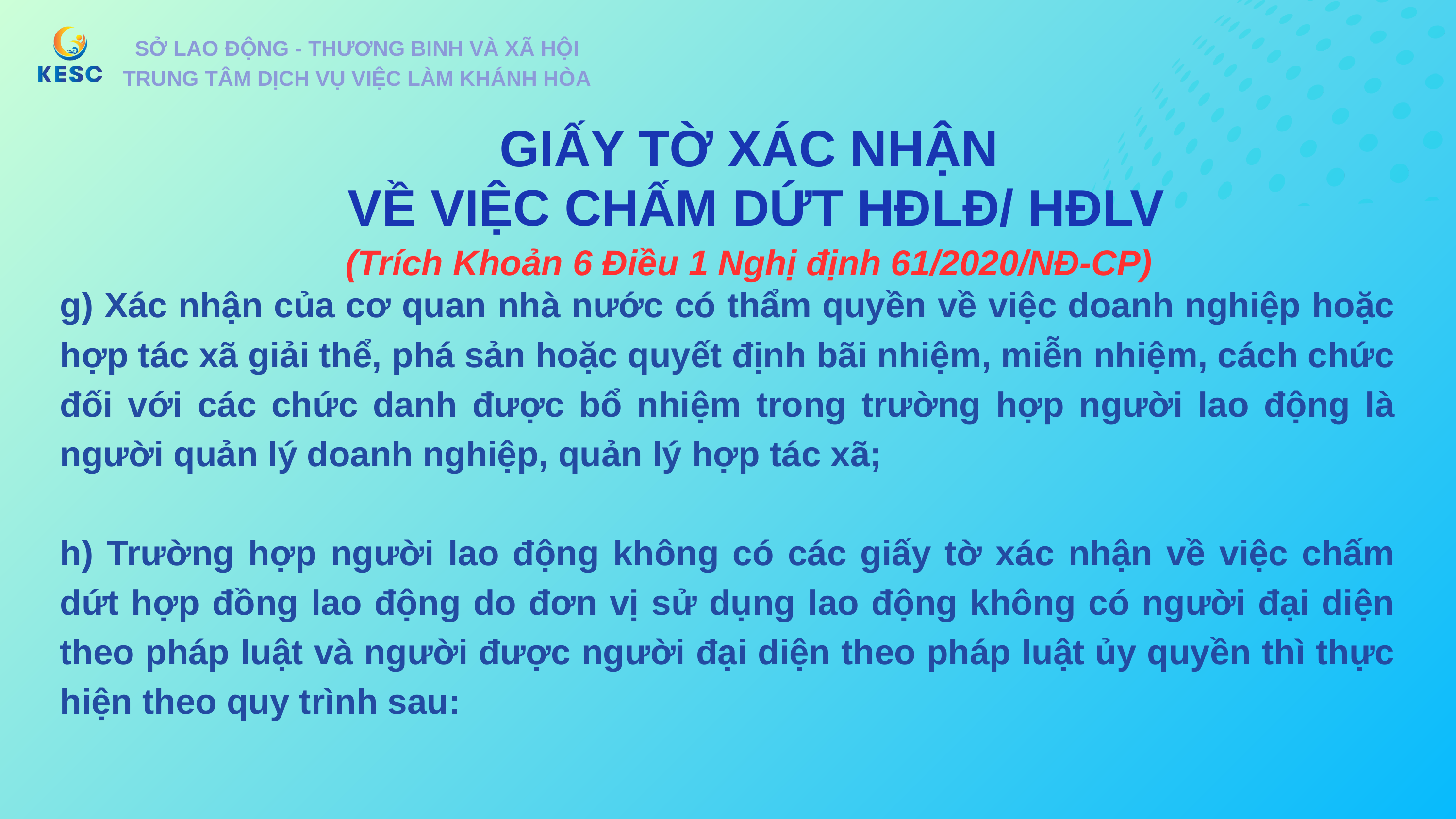

SỞ LAO ĐỘNG - THƯƠNG BINH VÀ XÃ HỘI
TRUNG TÂM DỊCH VỤ VIỆC LÀM KHÁNH HÒA
SỞ LAO ĐỘNG - THƯƠNG BINH VÀ XÃ HỘI
TRUNG TÂM DỊCH VỤ VIỆC LÀM KHÁNH HÒA
GIẤY TỜ XÁC NHẬN
VỀ VIỆC CHẤM DỨT HĐLĐ/ HĐLV
(Trích Khoản 6 Điều 1 Nghị định 61/2020/NĐ-CP)
g) Xác nhận của cơ quan nhà nước có thẩm quyền về việc doanh nghiệp hoặc hợp tác xã giải thể, phá sản hoặc quyết định bãi nhiệm, miễn nhiệm, cách chức đối với các chức danh được bổ nhiệm trong trường hợp người lao động là người quản lý doanh nghiệp, quản lý hợp tác xã;

h) Trường hợp người lao động không có các giấy tờ xác nhận về việc chấm dứt hợp đồng lao động do đơn vị sử dụng lao động không có người đại diện theo pháp luật và người được người đại diện theo pháp luật ủy quyền thì thực hiện theo quy trình sau: